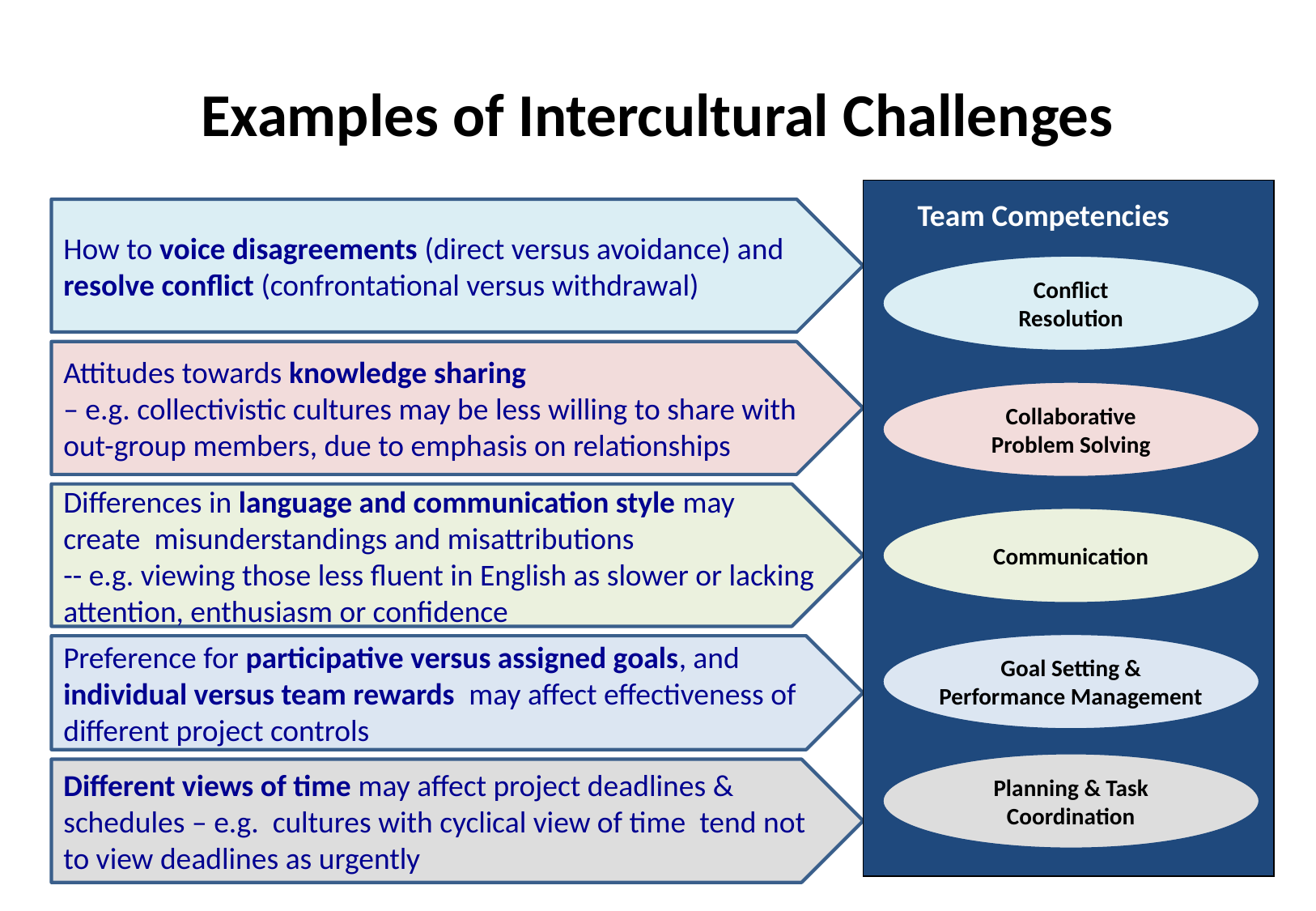

# Examples of Intercultural Challenges

Team Competencies
Conflict
Resolution
Collaborative
Problem Solving

Communication
Goal Setting &
Performance Management
Planning & Task
Coordination
How to voice disagreements (direct versus avoidance) and resolve conflict (confrontational versus withdrawal)
Attitudes towards knowledge sharing
– e.g. collectivistic cultures may be less willing to share with out-group members, due to emphasis on relationships

Differences in language and communication style may create  misunderstandings and misattributions
-- e.g. viewing those less fluent in English as slower or lacking attention, enthusiasm or confidence
Preference for participative versus assigned goals, and individual versus team rewards  may affect effectiveness of different project controls
Different views of time may affect project deadlines & schedules – e.g.  cultures with cyclical view of time  tend not to view deadlines as urgently